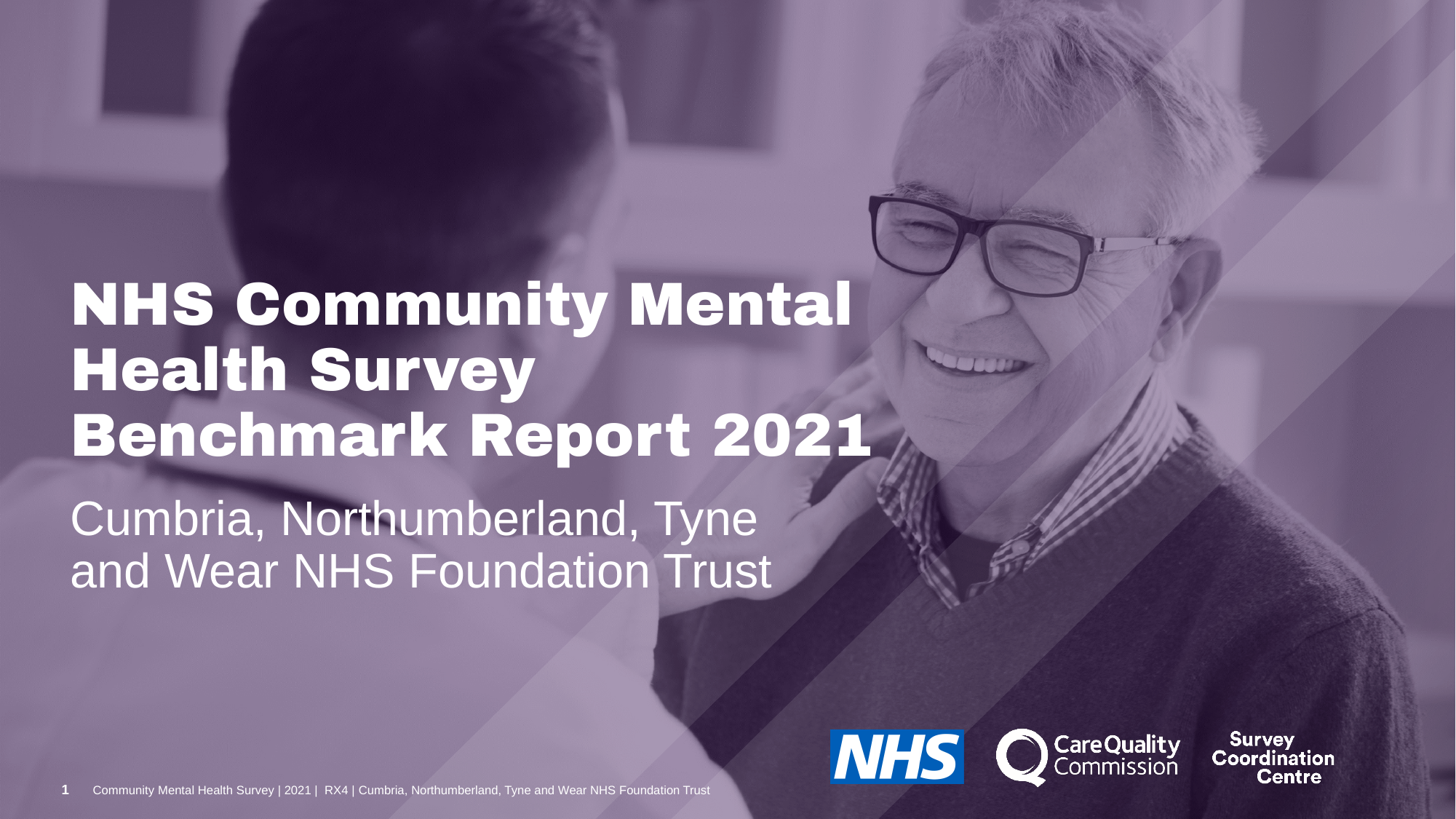

NHS Community Mental Health Survey
Benchmark Report 2021
# Cumbria, Northumberland, Tyne and Wear NHS Foundation Trust
1